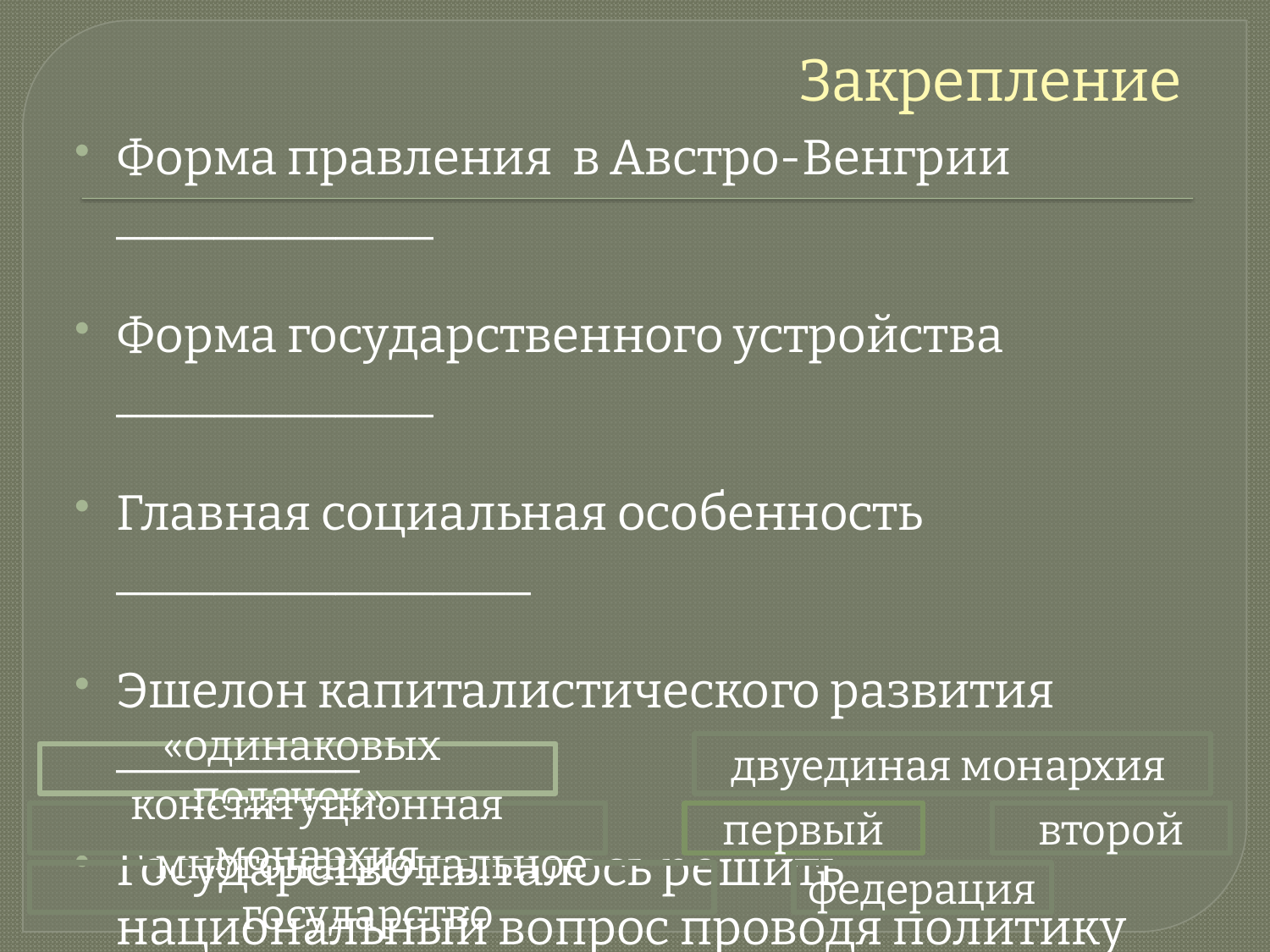

# Закрепление
Форма правления  в Австро-Венгрии _____________

Форма государственного устройства _____________

Главная социальная особенность _________________

Эшелон капиталистического развития __________

Государство пыталось решить национальный вопрос проводя политику  _________________________
двуединая монархия
 «одинаковых подачек».
конституционная монархия
первый
второй
многонациональное государство
федерация